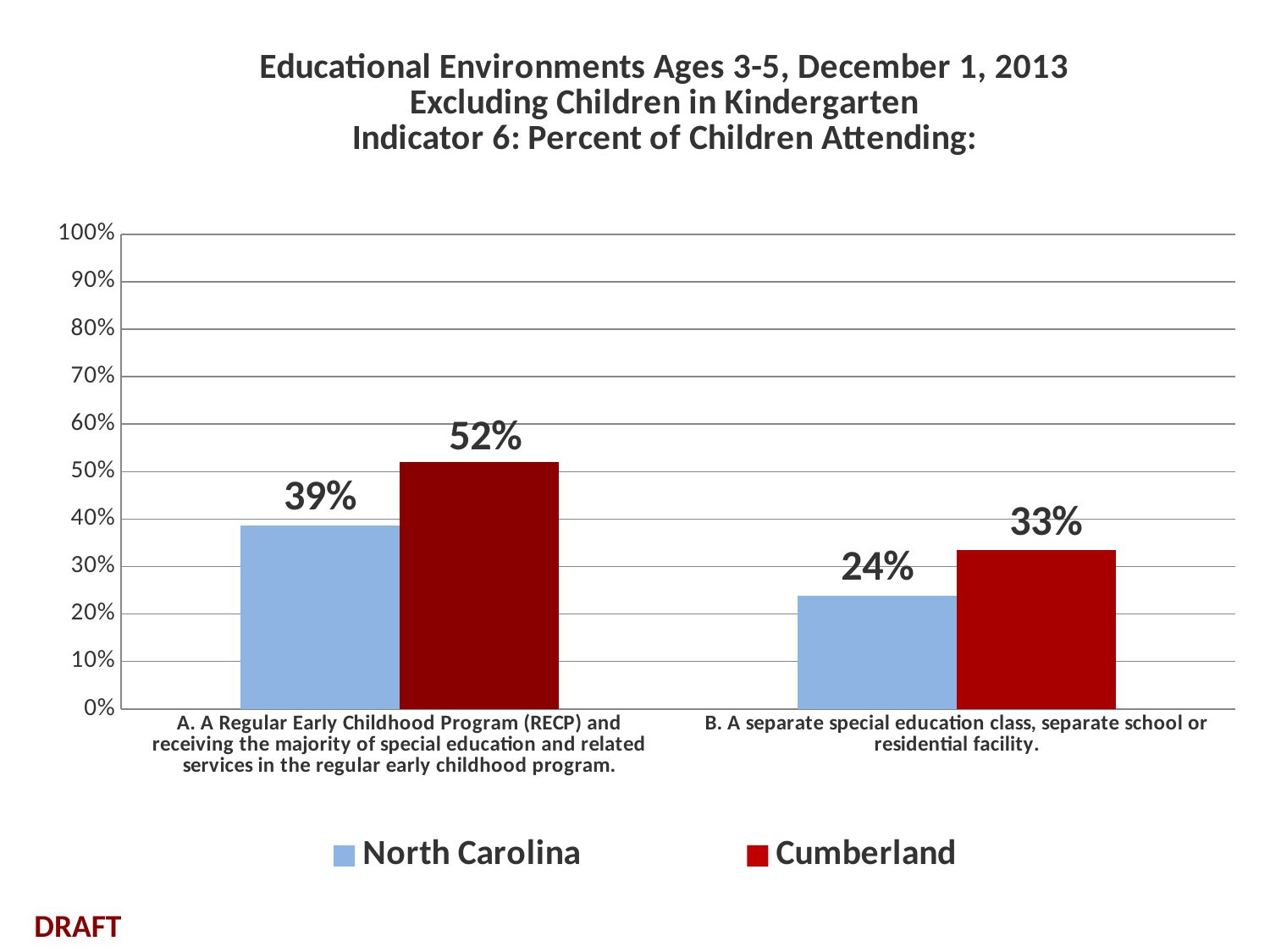

### Chart: Educational Environments Ages 3-5, December 1, 2013
Excluding Children in Kindergarten
Indicator 6: Percent of Children Attending:

| Category |  |  |
|---|---|---|
| A. A Regular Early Childhood Program (RECP) and receiving the majority of special education and related services in the regular early childhood program. | 0.386697285327647 | 0.5196629213483146 |
| B. A separate special education class, separate school or residential facility. | 0.23833347002378413 | 0.3342696629213483 |
DRAFT